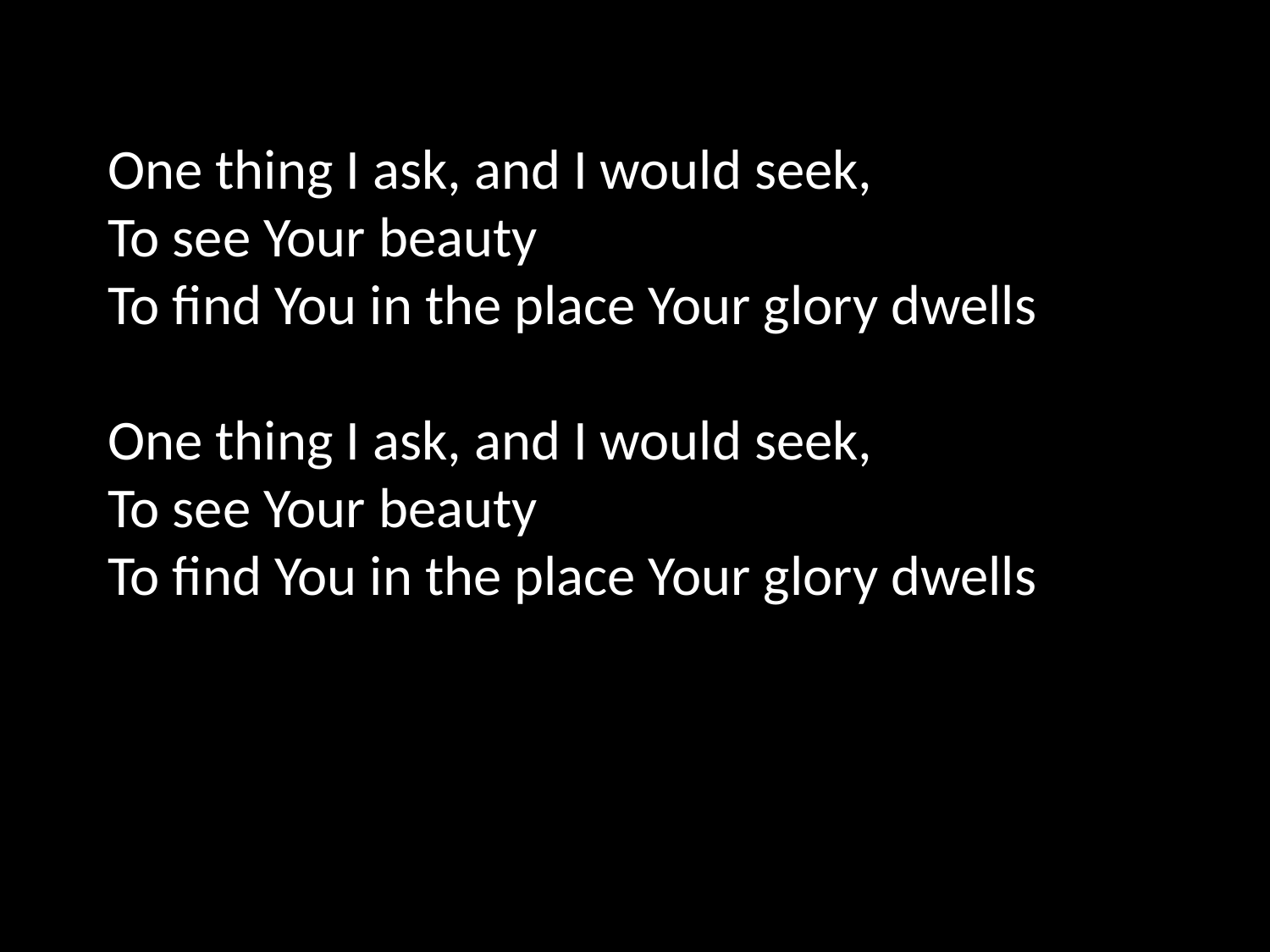

One thing I ask, and I would seek,
To see Your beauty
To find You in the place Your glory dwells
One thing I ask, and I would seek,
To see Your beauty
To find You in the place Your glory dwells